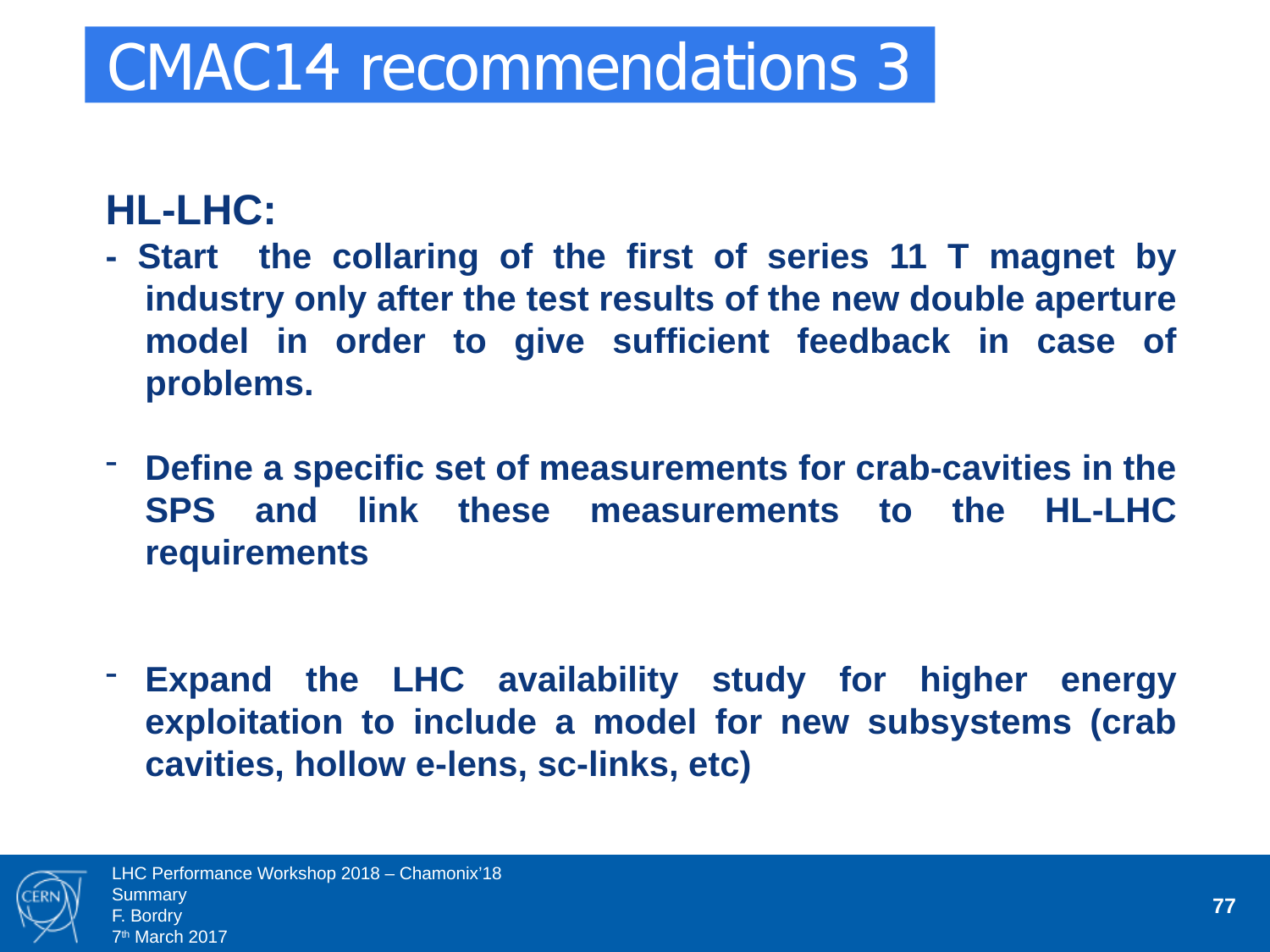

CMAC14 recommendations 3
HL-LHC:
- Start  the collaring of the first of series 11 T magnet by industry only after the test results of the new double aperture model in order to give sufficient feedback in case of problems.

Define a specific set of measurements for crab-cavities in the SPS and link these measurements to the HL-LHC requirements

Expand the LHC availability study for higher energy exploitation to include a model for new subsystems (crab cavities, hollow e-lens, sc-links, etc)